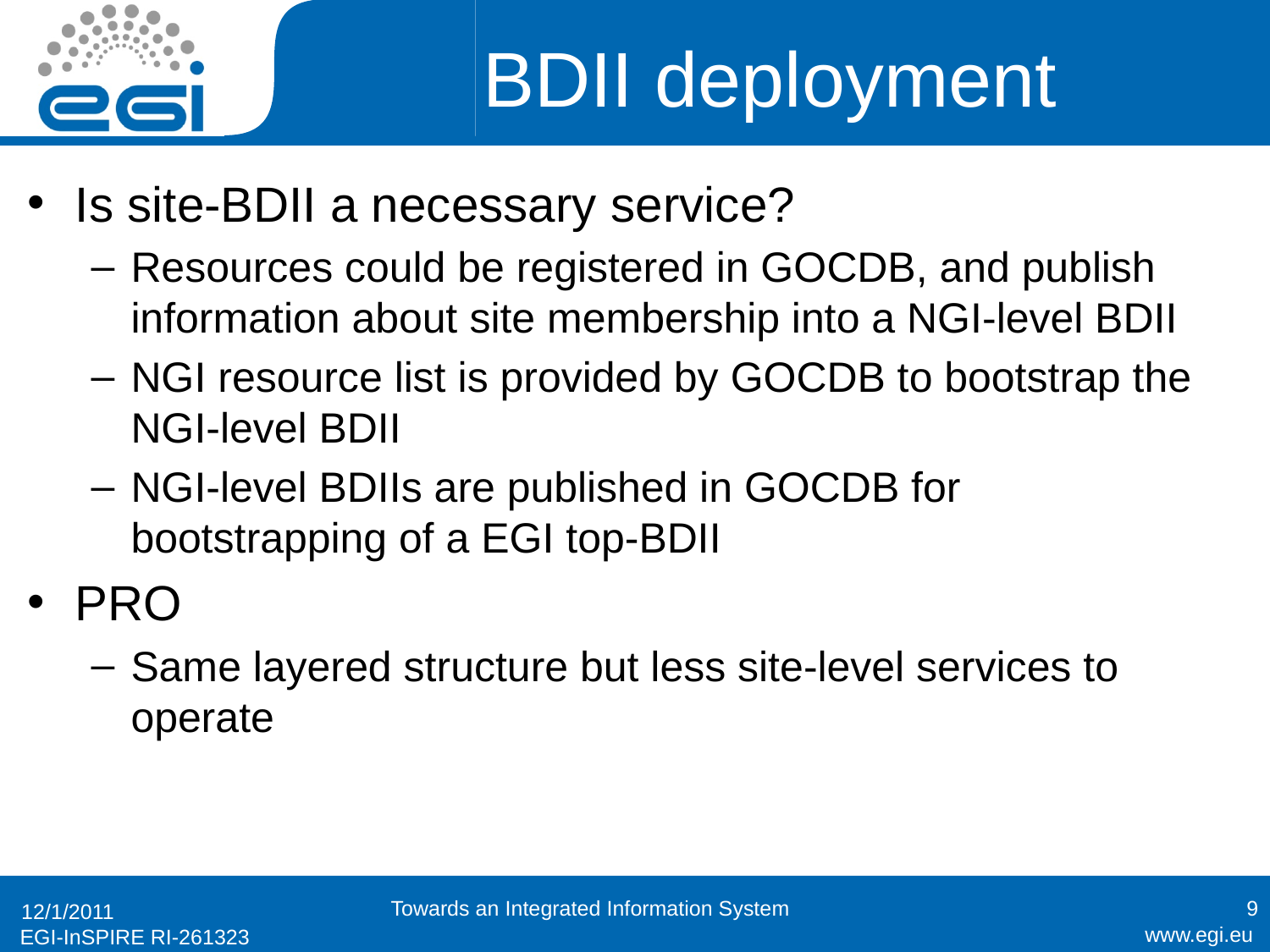

# BDII deployment
Is site-BDII a necessary service?
Resources could be registered in GOCDB, and publish information about site membership into a NGI-level BDII
NGI resource list is provided by GOCDB to bootstrap the NGI-level BDII
NGI-level BDIIs are published in GOCDB for bootstrapping of a EGI top-BDII
PRO
Same layered structure but less site-level services to operate
Towards an Integrated Information System
9
12/1/2011